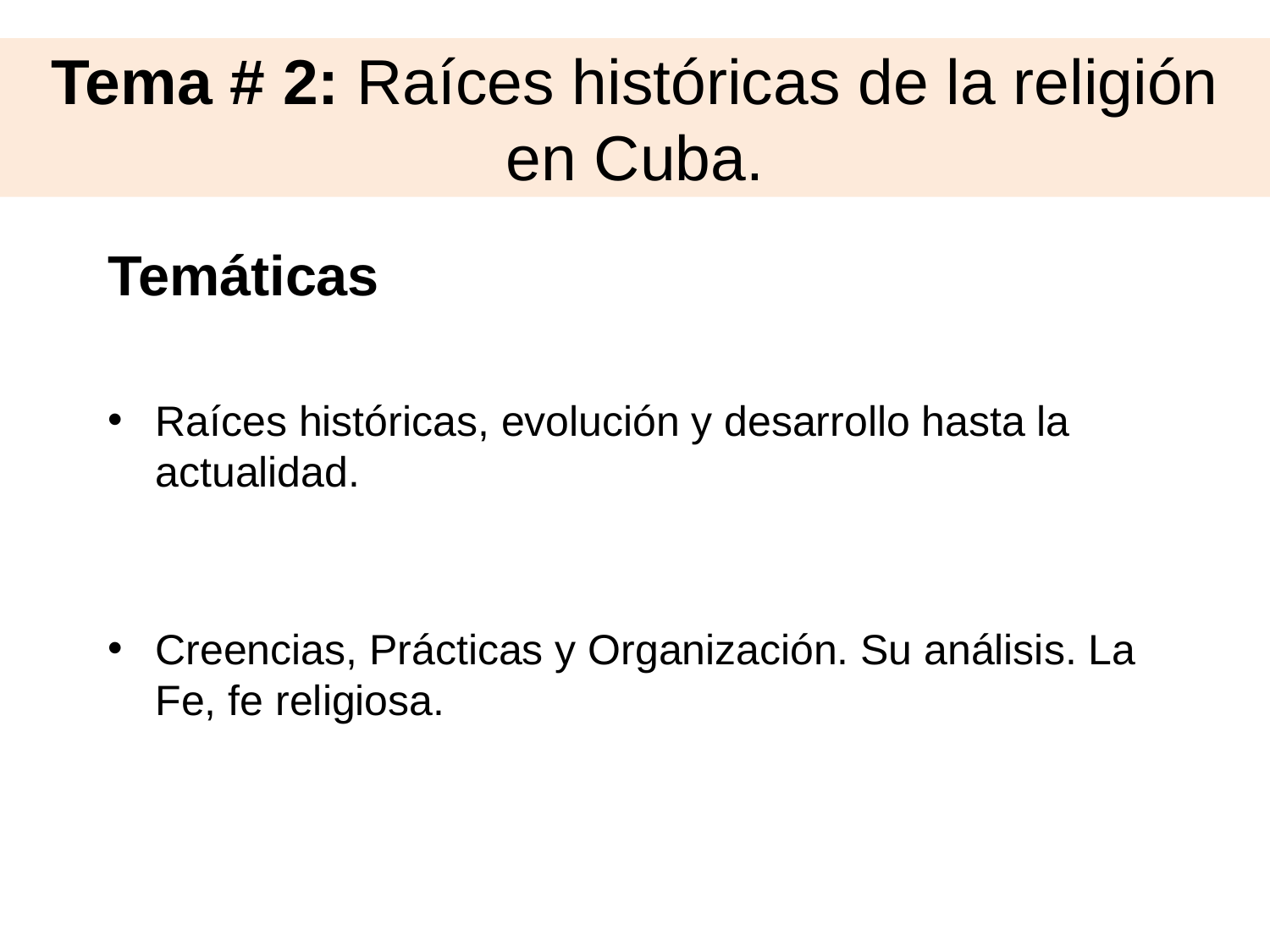

# Tema # 2: Raíces históricas de la religión en Cuba.
Temáticas

Raíces históricas, evolución y desarrollo hasta la actualidad.

Creencias, Prácticas y Organización. Su análisis. La Fe, fe religiosa.